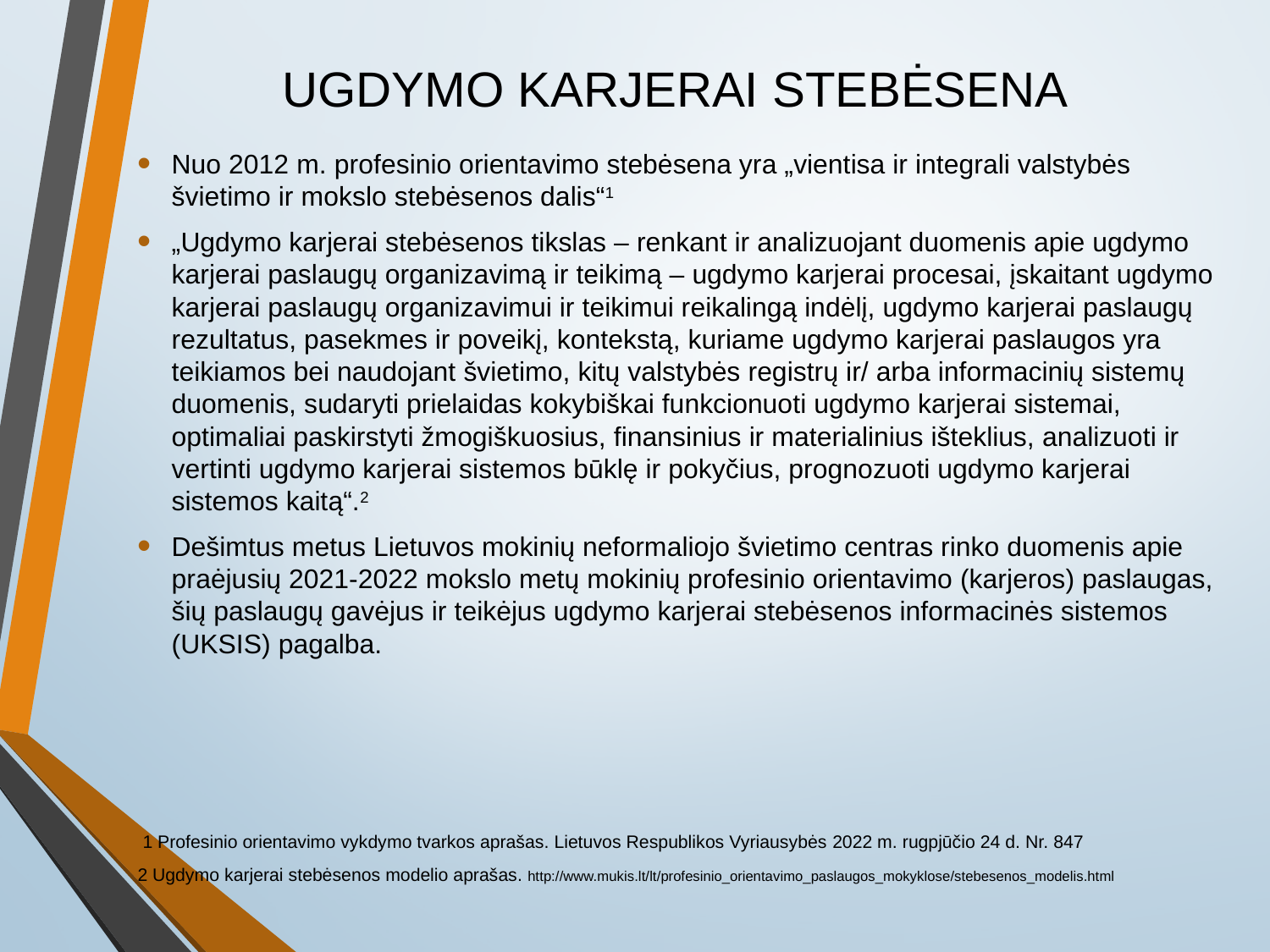

# UGDYMO KARJERAI STEBĖSENA
Nuo 2012 m. profesinio orientavimo stebėsena yra „vientisa ir integrali valstybės švietimo ir mokslo stebėsenos dalis“1
„Ugdymo karjerai stebėsenos tikslas – renkant ir analizuojant duomenis apie ugdymo karjerai paslaugų organizavimą ir teikimą – ugdymo karjerai procesai, įskaitant ugdymo karjerai paslaugų organizavimui ir teikimui reikalingą indėlį, ugdymo karjerai paslaugų rezultatus, pasekmes ir poveikį, kontekstą, kuriame ugdymo karjerai paslaugos yra teikiamos bei naudojant švietimo, kitų valstybės registrų ir/ arba informacinių sistemų duomenis, sudaryti prielaidas kokybiškai funkcionuoti ugdymo karjerai sistemai, optimaliai paskirstyti žmogiškuosius, finansinius ir materialinius išteklius, analizuoti ir vertinti ugdymo karjerai sistemos būklę ir pokyčius, prognozuoti ugdymo karjerai sistemos kaitą“.2
Dešimtus metus Lietuvos mokinių neformaliojo švietimo centras rinko duomenis apie praėjusių 2021-2022 mokslo metų mokinių profesinio orientavimo (karjeros) paslaugas, šių paslaugų gavėjus ir teikėjus ugdymo karjerai stebėsenos informacinės sistemos (UKSIS) pagalba.

 1 Profesinio orientavimo vykdymo tvarkos aprašas. Lietuvos Respublikos Vyriausybės 2022 m. rugpjūčio 24 d. Nr. 847
2 Ugdymo karjerai stebėsenos modelio aprašas. http://www.mukis.lt/lt/profesinio_orientavimo_paslaugos_mokyklose/stebesenos_modelis.html